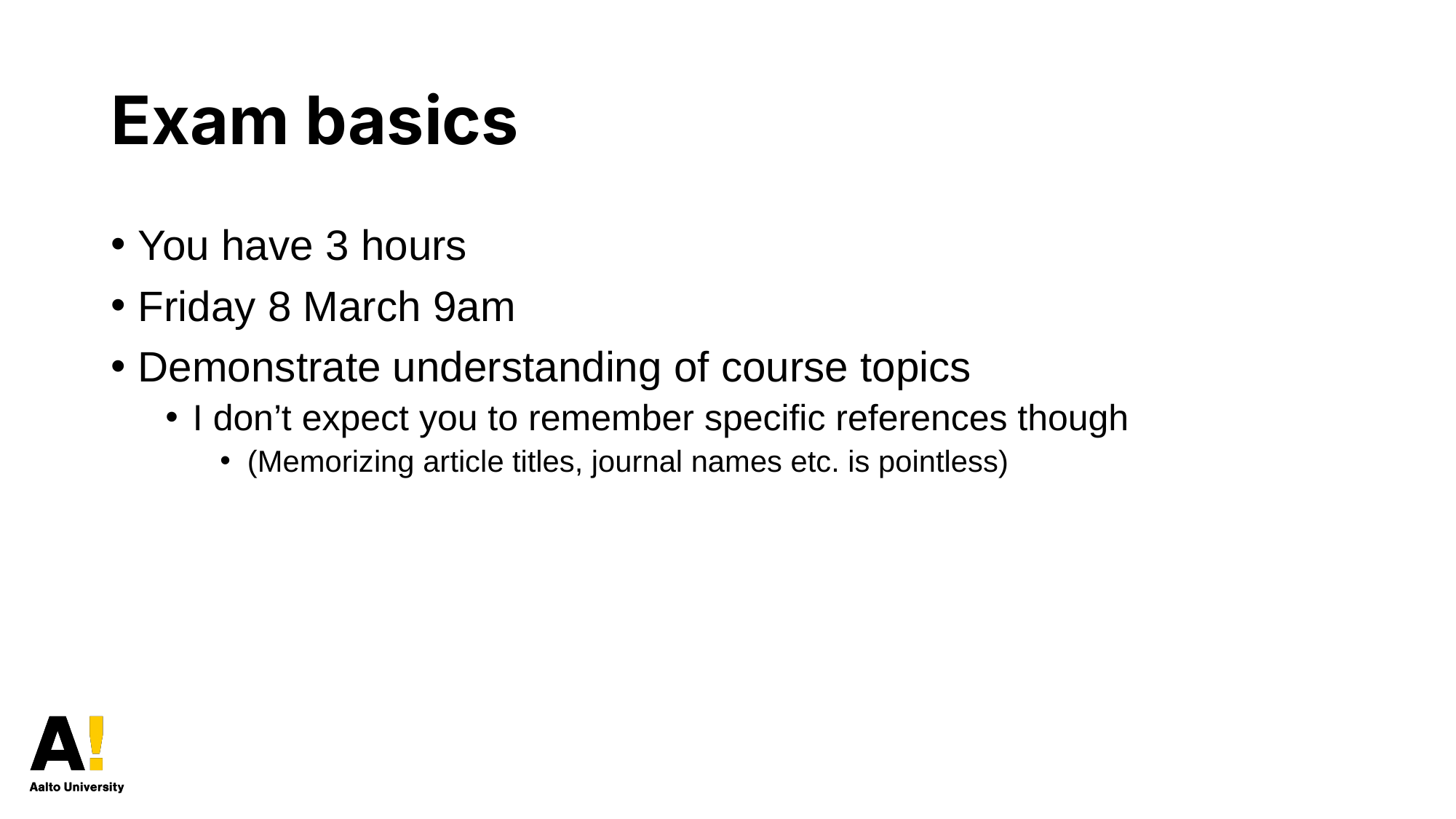

# Exam basics
You have 3 hours
Friday 8 March 9am
Demonstrate understanding of course topics
I don’t expect you to remember specific references though
(Memorizing article titles, journal names etc. is pointless)